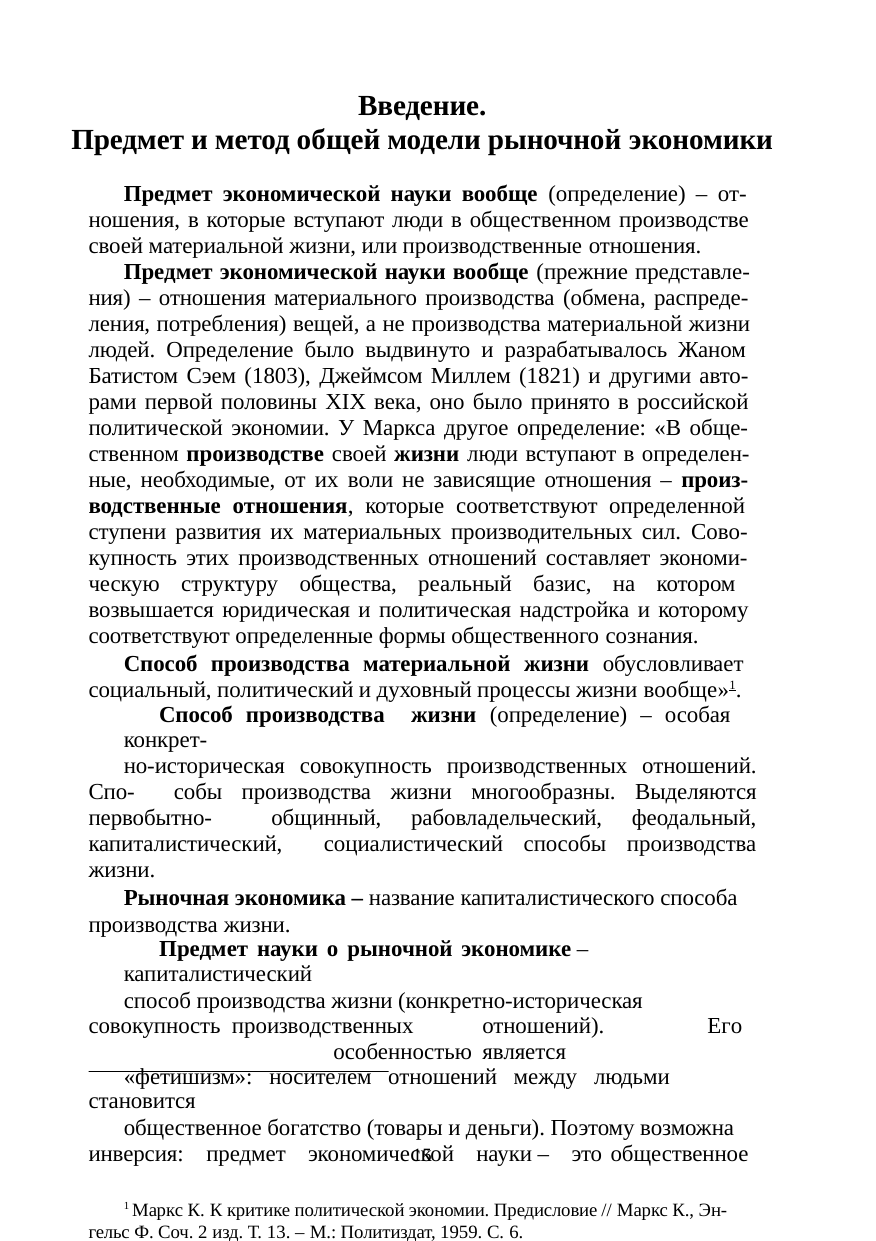

Введение.
Предмет и метод общей модели рыночной экономики
Предмет экономической науки вообще (определение) – от-  ношения, в которые вступают люди в общественном производстве  своей материальной жизни, или производственные отношения.
Предмет экономической науки вообще (прежние представле-  ния) – отношения материального производства (обмена, распреде-  ления, потребления) вещей, а не производства материальной жизни  людей. Определение было выдвинуто и разрабатывалось Жаном  Батистом Сэем (1803), Джеймсом Миллем (1821) и другими авто-  рами первой половины XIX века, оно было принято в российской  политической экономии. У Маркса другое определение: «В обще-  ственном производстве своей жизни люди вступают в определен-  ные, необходимые, от их воли не зависящие отношения – произ-  водственные отношения, которые соответствуют определенной  ступени развития их материальных производительных сил. Сово-  купность этих производственных отношений составляет экономи-  ческую структуру общества, реальный базис, на котором  возвышается юридическая и политическая надстройка и которому  соответствуют определенные формы общественного сознания.
Способ производства материальной жизни обусловливает  социальный, политический и духовный процессы жизни вообще»1.
Способ производства  жизни (определение) – особая   конкрет-
но-историческая совокупность производственных отношений. Спо-  собы производства жизни многообразны. Выделяются первобытно-  общинный, рабовладельческий, феодальный, капиталистический,  социалистический способы производства жизни.
Рыночная экономика – название капиталистического способа  производства жизни.
Предмет науки о рыночной экономике – капиталистический
способ производства жизни (конкретно-историческая совокупность  производственных	отношений).	Его	особенностью	является
«фетишизм»:   носителем   отношений   между   людьми становится
общественное богатство (товары и деньги). Поэтому возможна  инверсия:    предмет    экономической    науки –    это общественное

1 Маркс К. К критике политической экономии. Предисловие // Маркс К., Эн-  гельс Ф. Соч. 2 изд. Т. 13. – М.: Политиздат, 1959. С. 6.

15